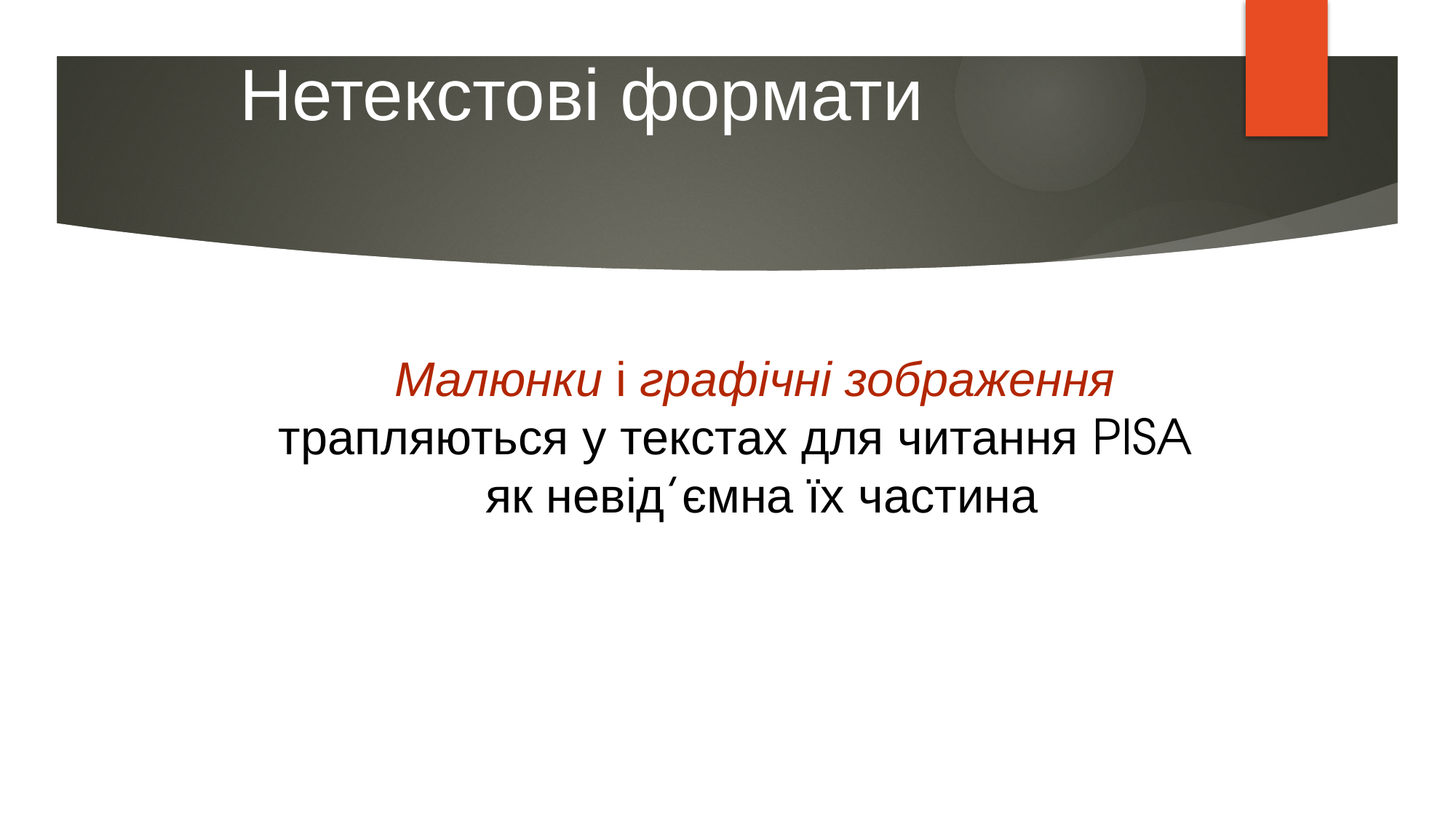

# Нетекстові формати

Малюнки і графічні зображення  трапляються у текстах для читання PISA
як невід’ємна їх частина